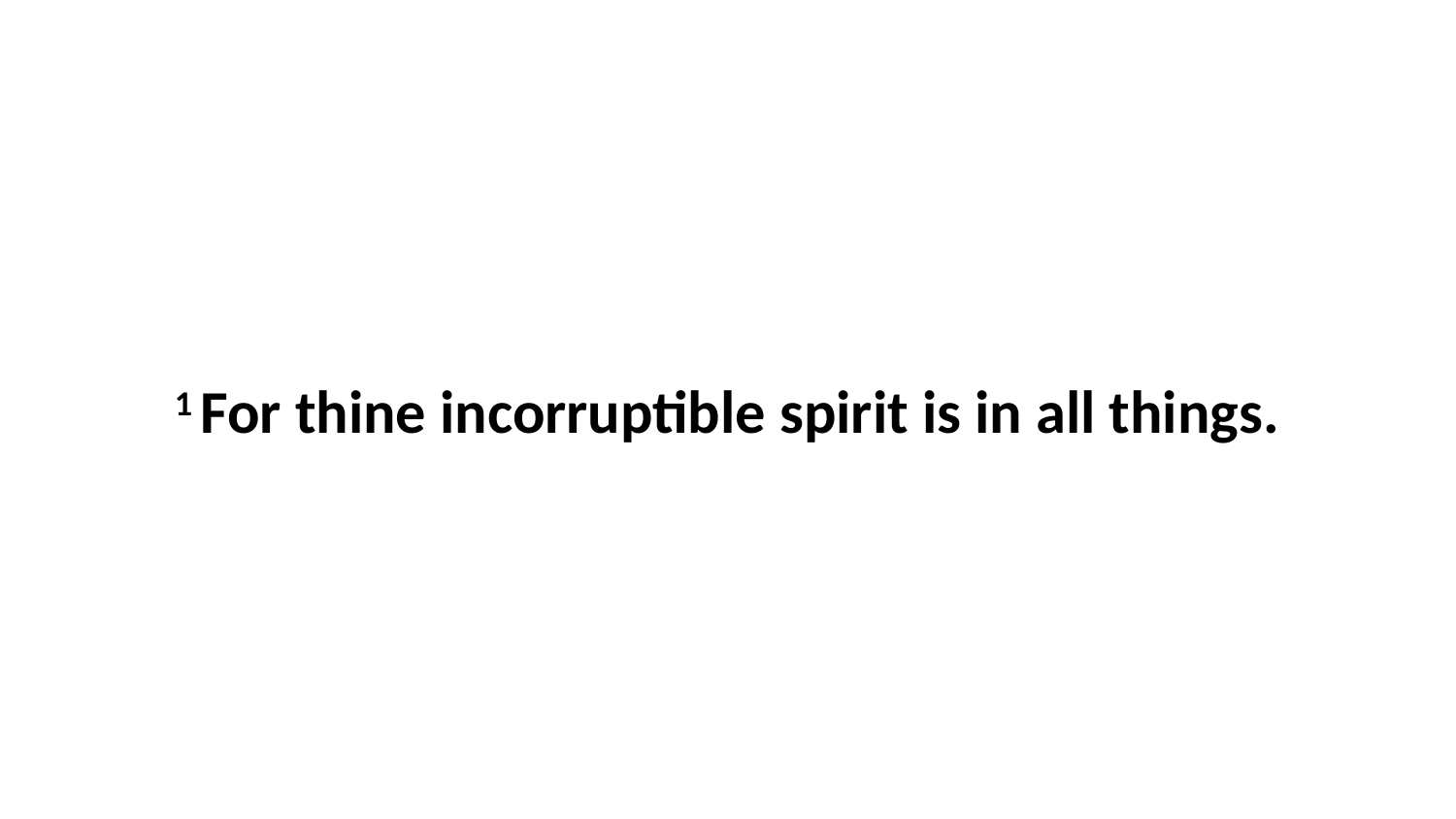

1 For thine incorruptible spirit is in all things.